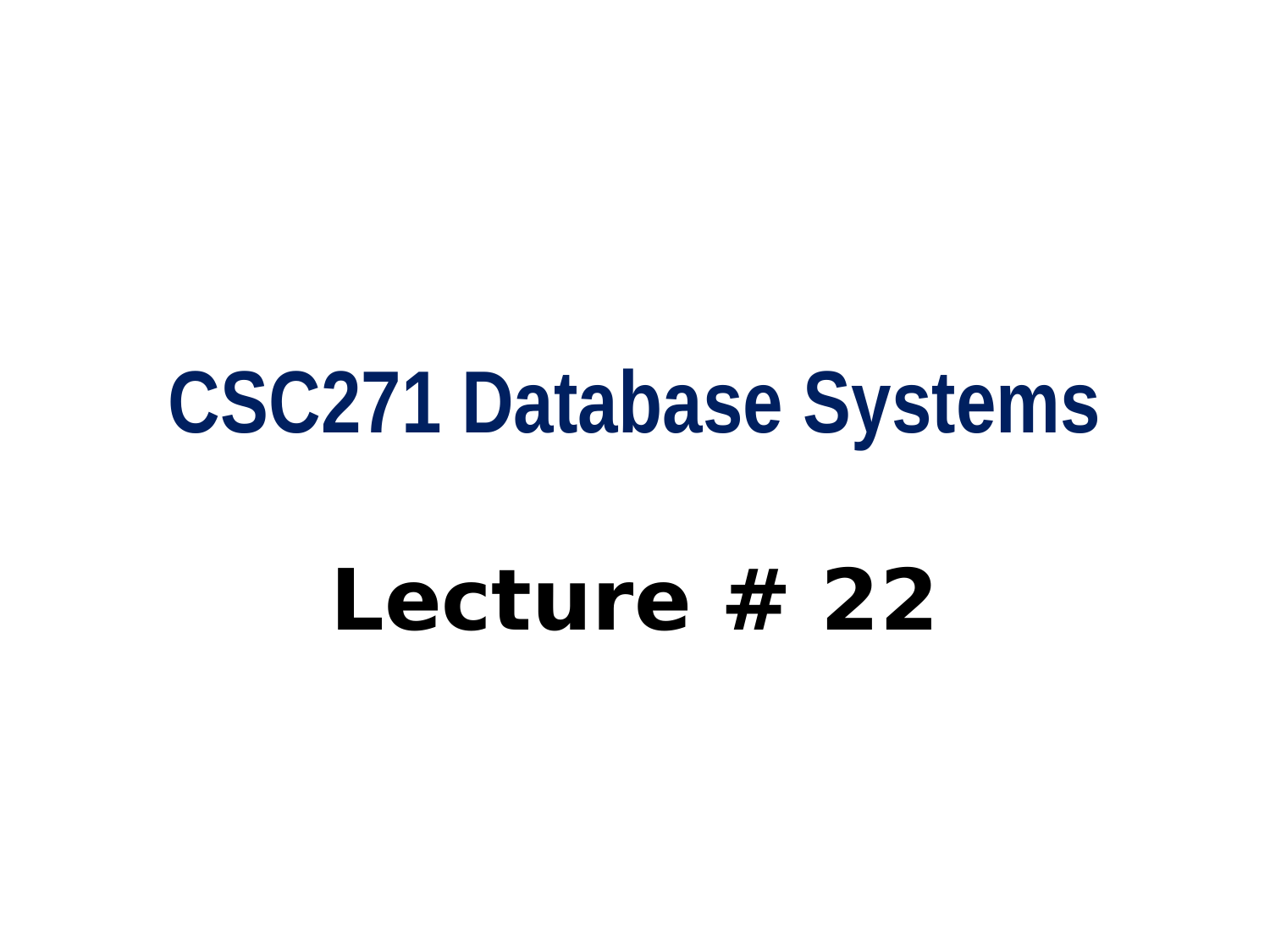

# CSC271 Database Systems
Lecture # 22